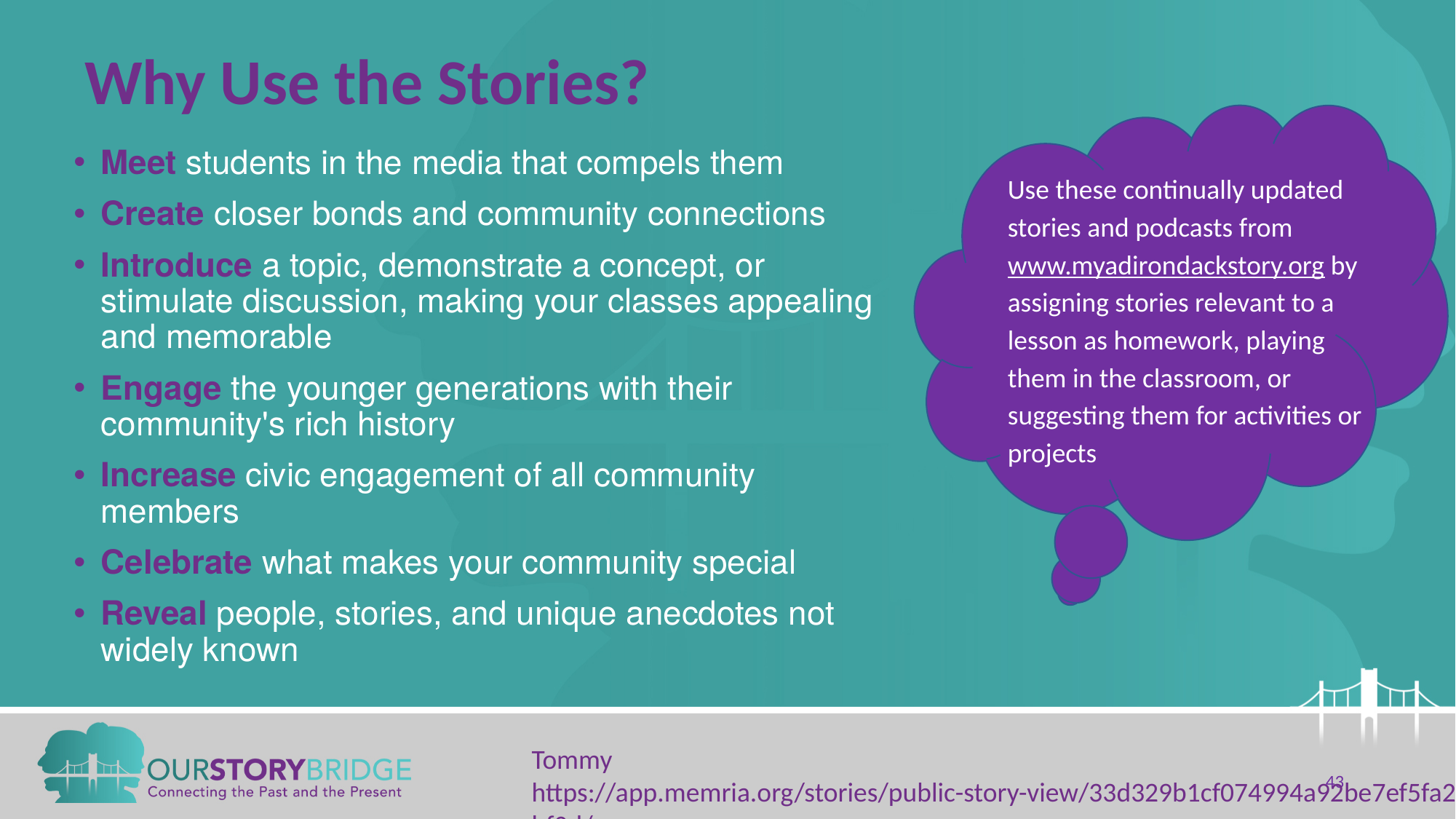

# Why Use the Stories?

Meet students in the media that compels them
Create closer bonds and community connections
Introduce a topic, demonstrate a concept, or stimulate discussion, making your classes appealing and memorable
Engage the younger generations with their community's rich history
Increase civic engagement of all community members
Celebrate what makes your community special
Reveal people, stories, and unique anecdotes not widely known
Use these continually updated stories and podcasts from www.myadirondackstory.org by assigning stories relevant to a lesson as homework, playing them in the classroom, or suggesting them for activities or projects
Tommy https://app.memria.org/stories/public-story-view/33d329b1cf074994a92be7ef5fa2bf0d/
Tommy https://app.memria.org/stories/public-story-view/33d329b1cf074994a92be7ef5fa2bf0d/
43